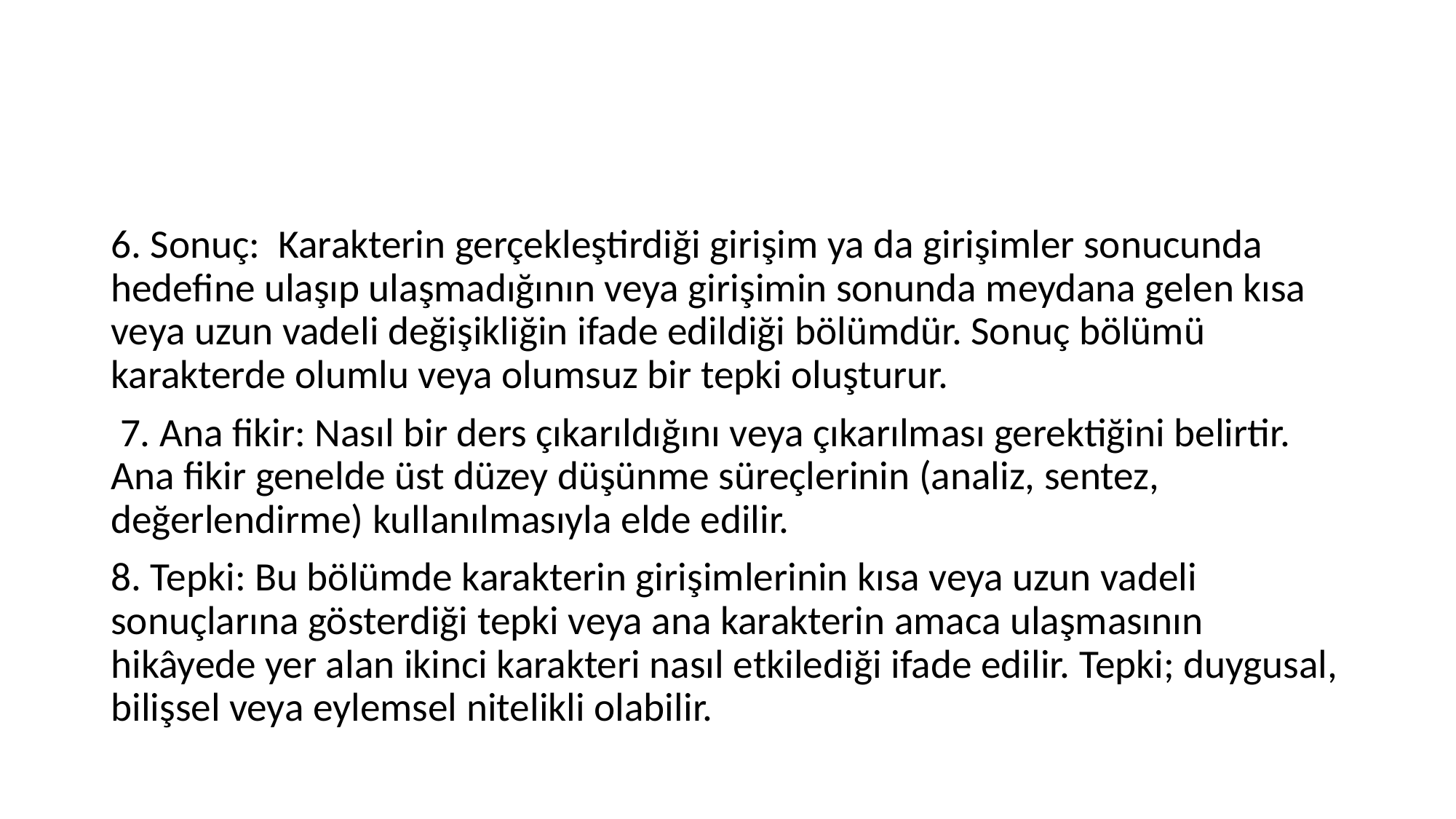

#
6. Sonuç:  Karakterin gerçekleştirdiği girişim ya da girişimler sonucunda hedefine ulaşıp ulaşmadığının veya girişimin sonunda meydana gelen kısa veya uzun vadeli değişikliğin ifade edildiği bölümdür. Sonuç bölümü karakterde olumlu veya olumsuz bir tepki oluşturur.
 7. Ana fikir: Nasıl bir ders çıkarıldığını veya çıkarılması gerektiğini belirtir. Ana fikir genelde üst düzey düşünme süreçlerinin (analiz, sentez, değerlendirme) kullanılmasıyla elde edilir.
8. Tepki: Bu bölümde karakterin girişimlerinin kısa veya uzun vadeli sonuçlarına gösterdiği tepki veya ana karakterin amaca ulaşmasının hikâyede yer alan ikinci karakteri nasıl etkilediği ifade edilir. Tepki; duygusal, bilişsel veya eylemsel nitelikli olabilir.